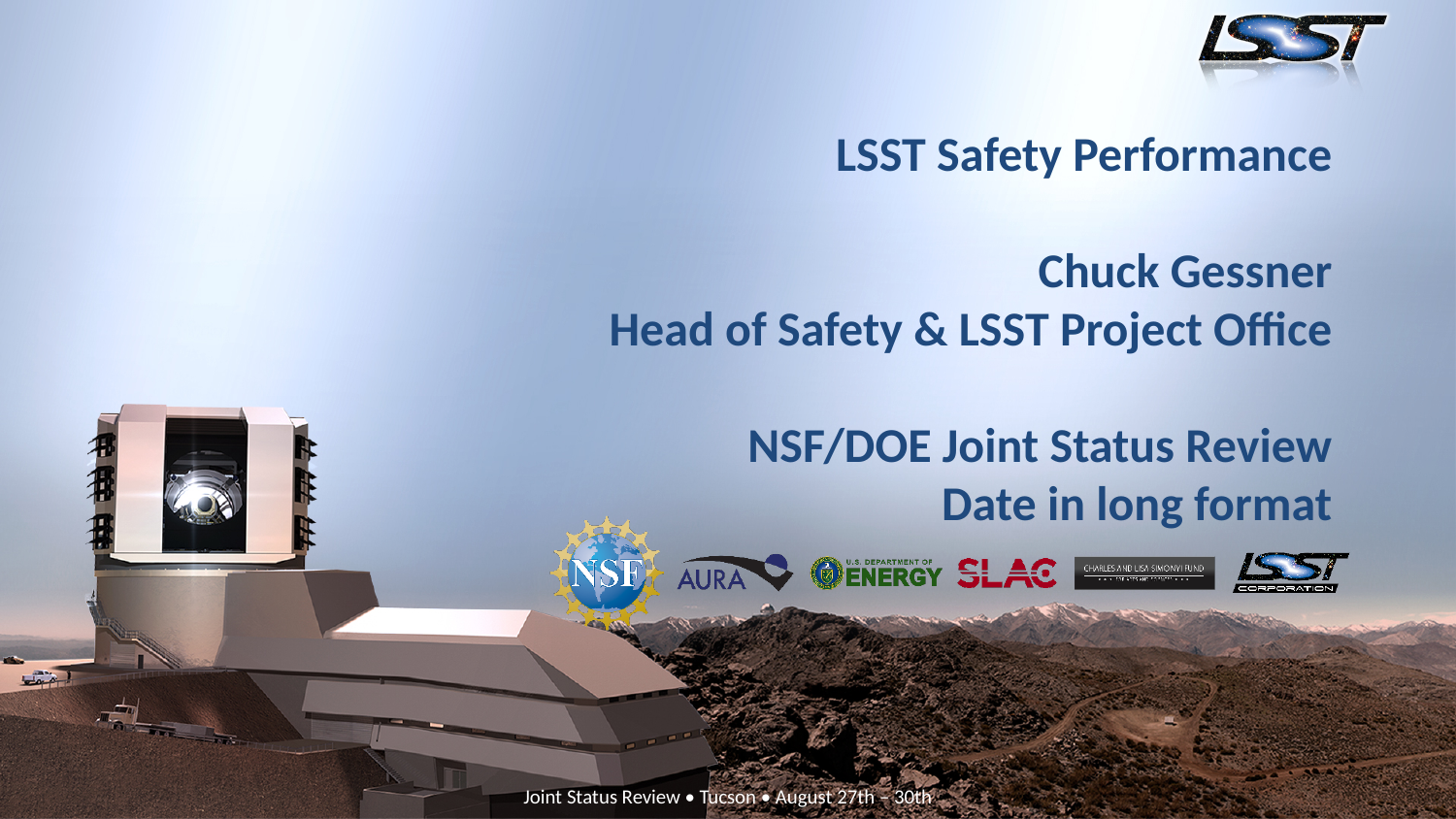

# LSST Safety Performance Chuck Gessner Head of Safety & LSST Project Office NSF/DOE Joint Status Review Date in long format